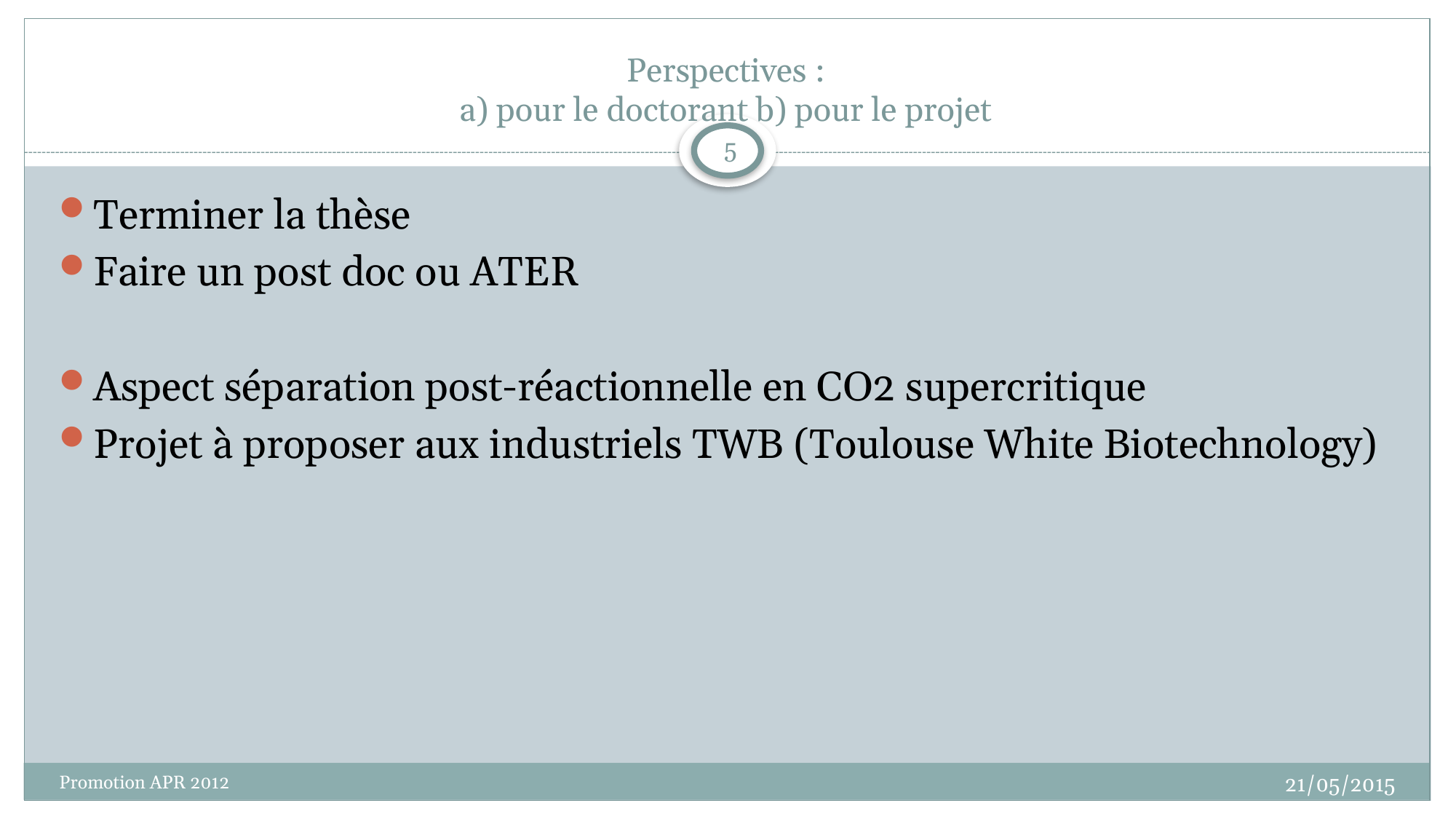

# Perspectives : a) pour le doctorant b) pour le projet
5
Terminer la thèse
Faire un post doc ou ATER

Aspect séparation post-réactionnelle en CO2 supercritique
Projet à proposer aux industriels TWB (Toulouse White Biotechnology)

21/05/2015
Promotion APR 2012